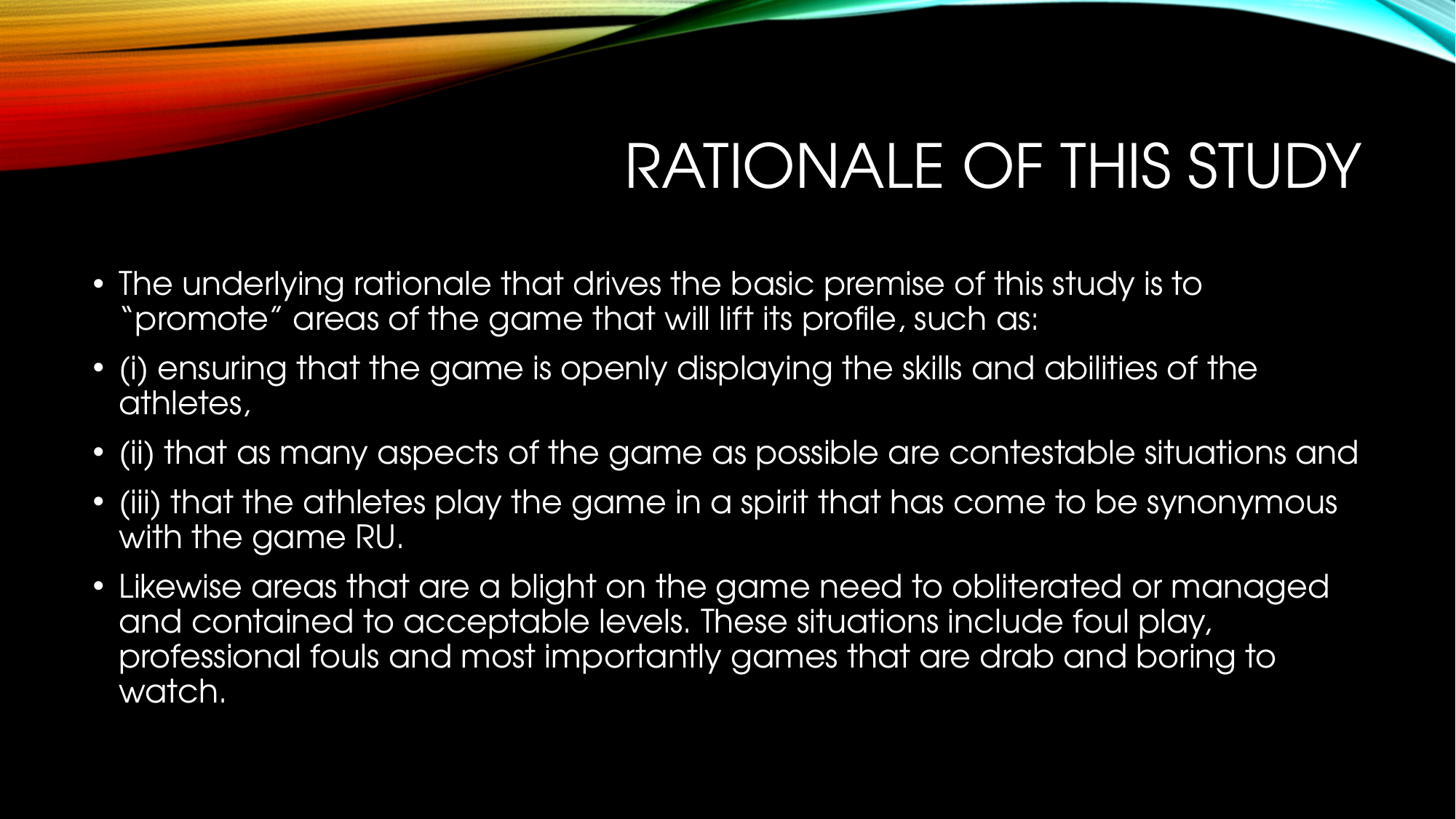

# Rationale of this study
The underlying rationale that drives the basic premise of this study is to “promote” areas of the game that will lift its profile, such as:
(i) ensuring that the game is openly displaying the skills and abilities of the athletes,
(ii) that as many aspects of the game as possible are contestable situations and
(iii) that the athletes play the game in a spirit that has come to be synonymous with the game RU.
Likewise areas that are a blight on the game need to obliterated or managed and contained to acceptable levels. These situations include foul play, professional fouls and most importantly games that are drab and boring to watch.